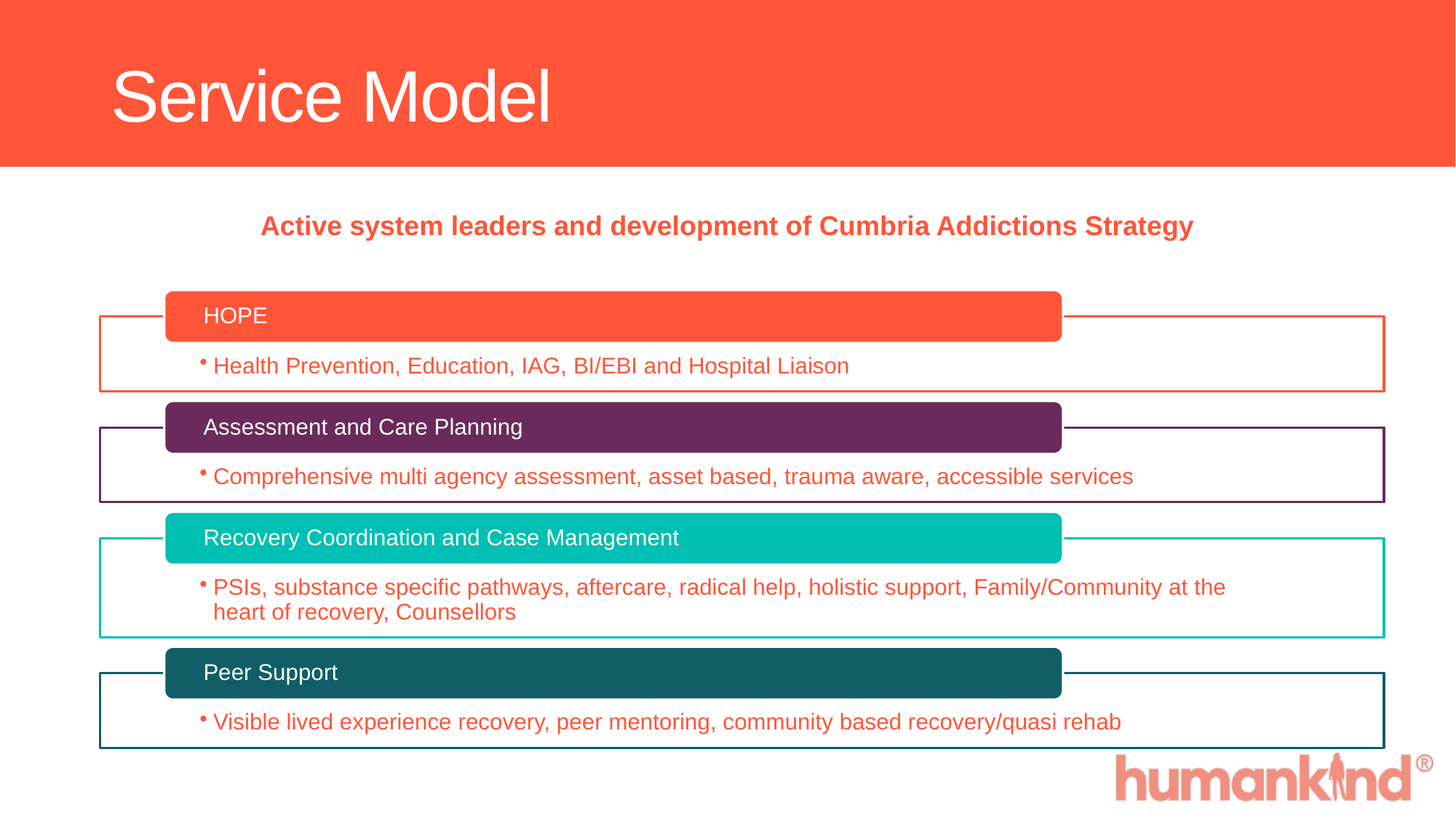

# Service Model
Active system leaders and development of Cumbria Addictions Strategy
Health Prevention, Education, IAG, BI/EBI and Hospital Liaison
HOPE
Comprehensive multi agency assessment, asset based, trauma aware, accessible services
Assessment and Care Planning
PSIs, substance specific pathways, aftercare, radical help, holistic support, Family/Community at the heart of recovery, Counsellors
Recovery Coordination and Case Management
Visible lived experience recovery, peer mentoring, community based recovery/quasi rehab
Peer Support